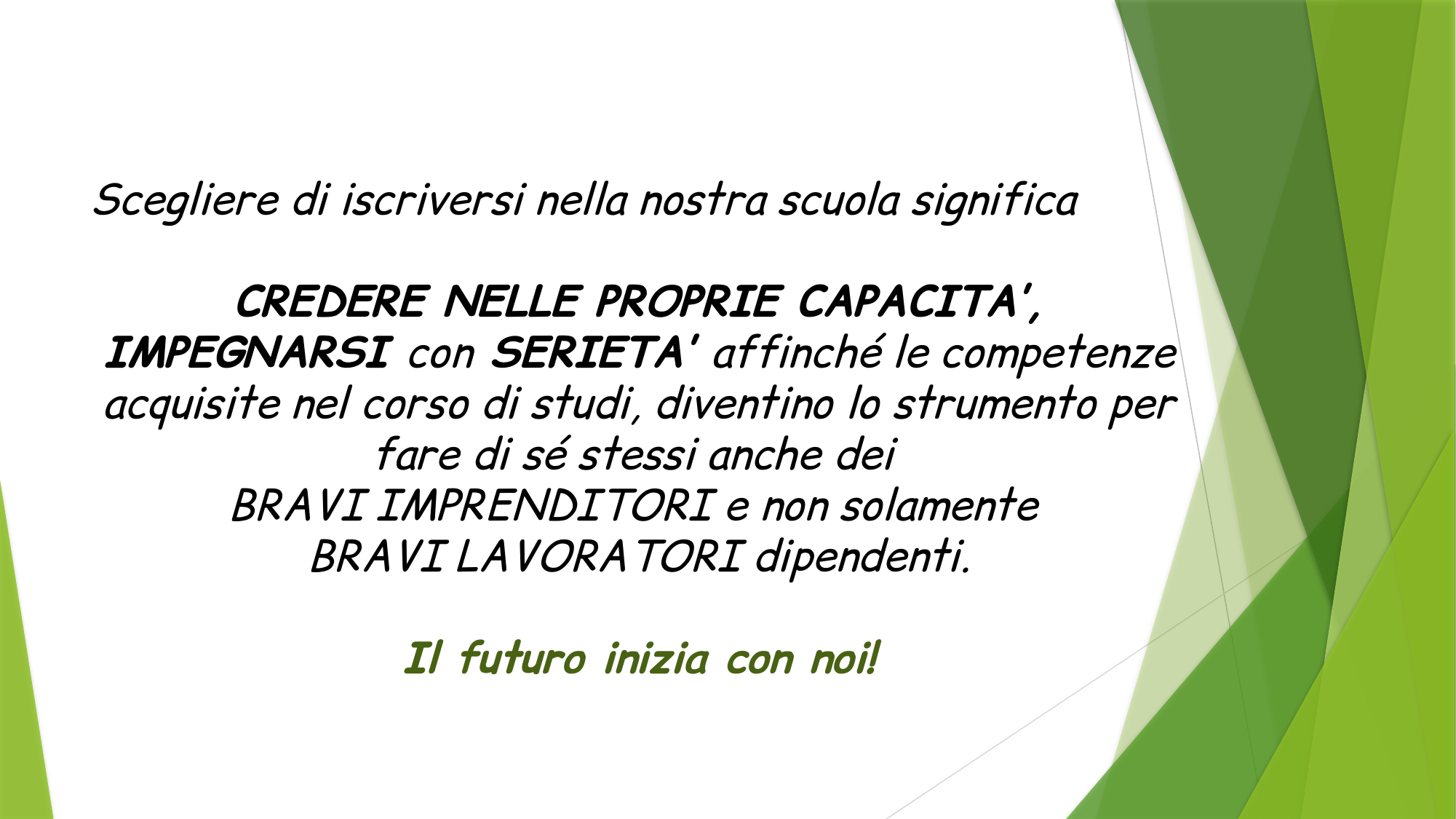

Scegliere di iscriversi nella nostra scuola significa

CREDERE NELLE PROPRIE CAPACITA’, IMPEGNARSI con SERIETA’ affinché le competenze acquisite nel corso di studi, diventino lo strumento per fare di sé stessi anche dei
BRAVI IMPRENDITORI e non solamente
BRAVI LAVORATORI dipendenti.

Il futuro inizia con noi!